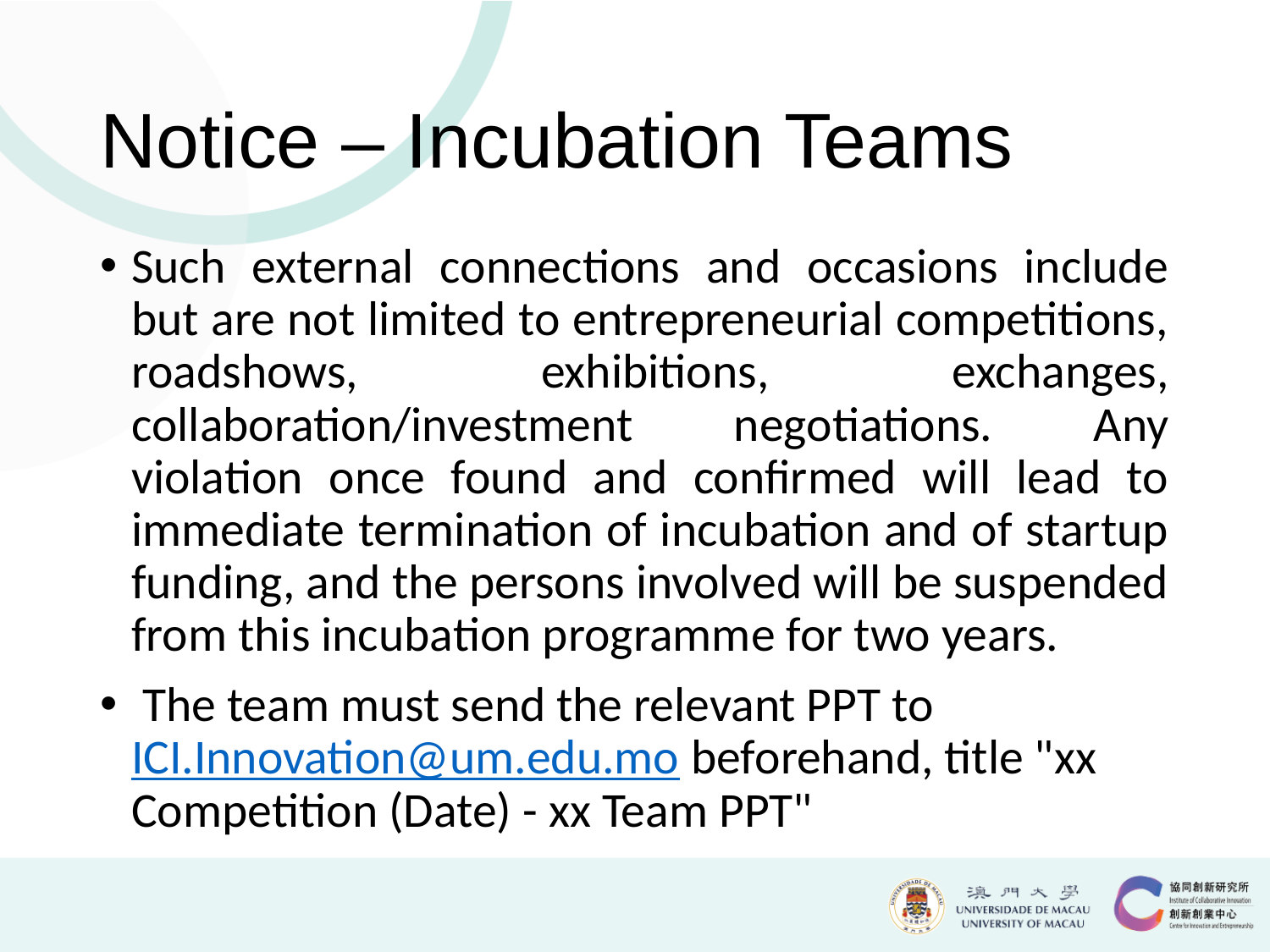

# Notice – Incubation Teams
Such external connections and occasions include but are not limited to entrepreneurial competitions, roadshows, exhibitions, exchanges, collaboration/investment negotiations. Any violation once found and confirmed will lead to immediate termination of incubation and of startup funding, and the persons involved will be suspended from this incubation programme for two years.
 The team must send the relevant PPT to ICI.Innovation@um.edu.mo beforehand, title "xx Competition (Date) - xx Team PPT"